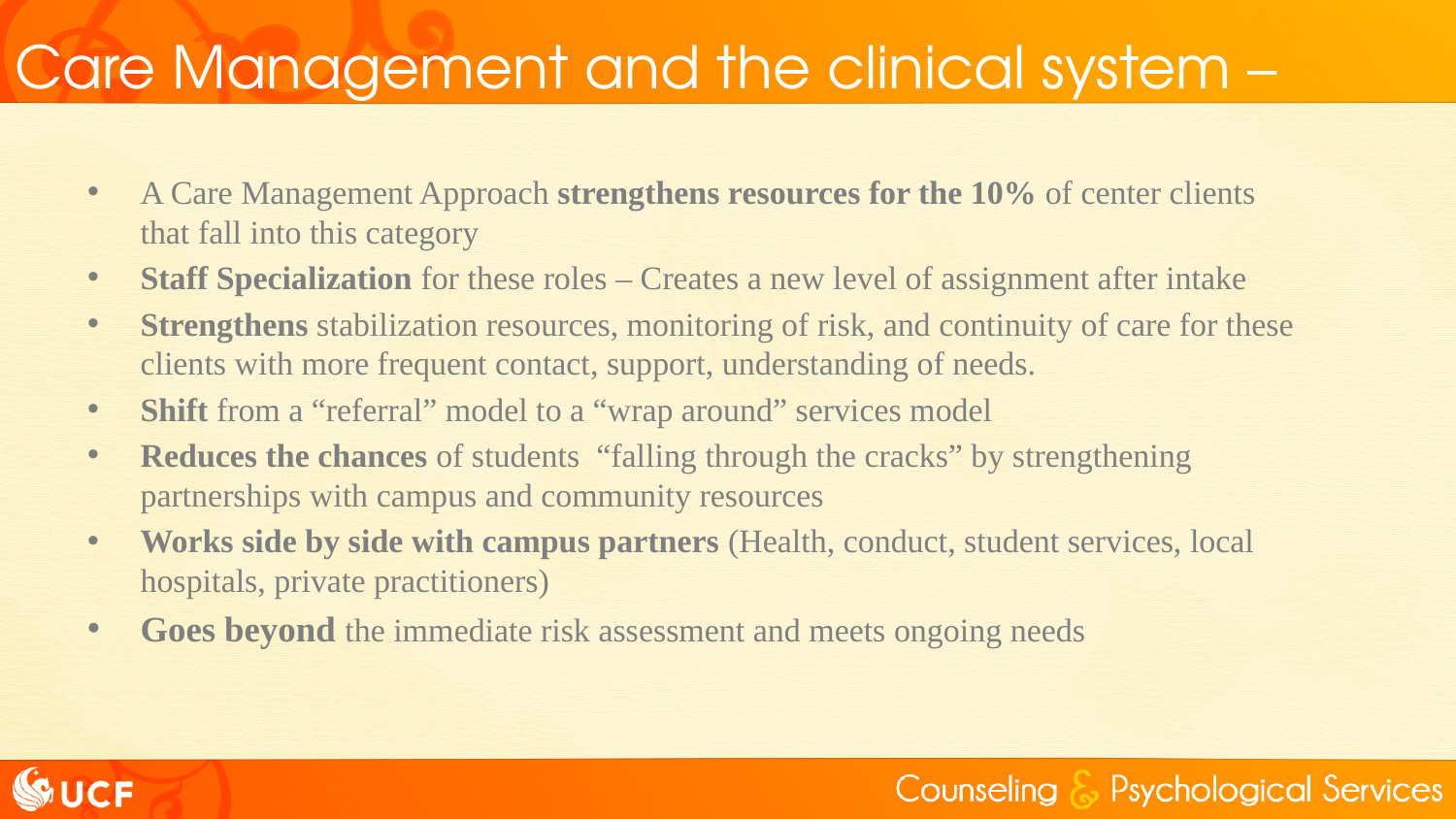

# Care Management and the clinical system –
A Care Management Approach strengthens resources for the 10% of center clients that fall into this category
Staff Specialization for these roles – Creates a new level of assignment after intake
Strengthens stabilization resources, monitoring of risk, and continuity of care for these clients with more frequent contact, support, understanding of needs.
Shift from a “referral” model to a “wrap around” services model
Reduces the chances of students  “falling through the cracks” by strengthening partnerships with campus and community resources
Works side by side with campus partners (Health, conduct, student services, local hospitals, private practitioners)
Goes beyond the immediate risk assessment and meets ongoing needs